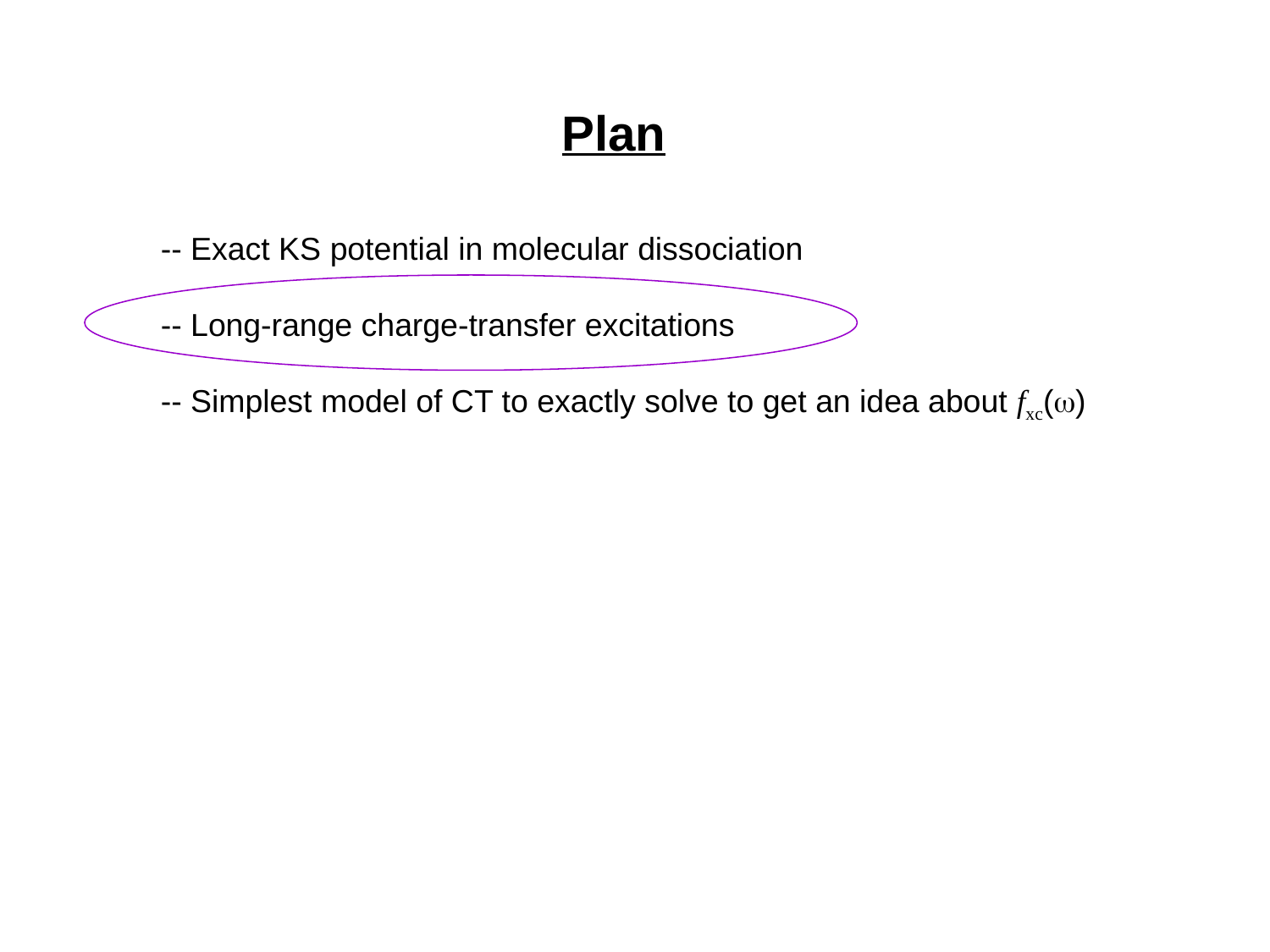

Plan
-- Exact KS potential in molecular dissociation

-- Long-range charge-transfer excitations

-- Simplest model of CT to exactly solve to get an idea about fxc(ω)